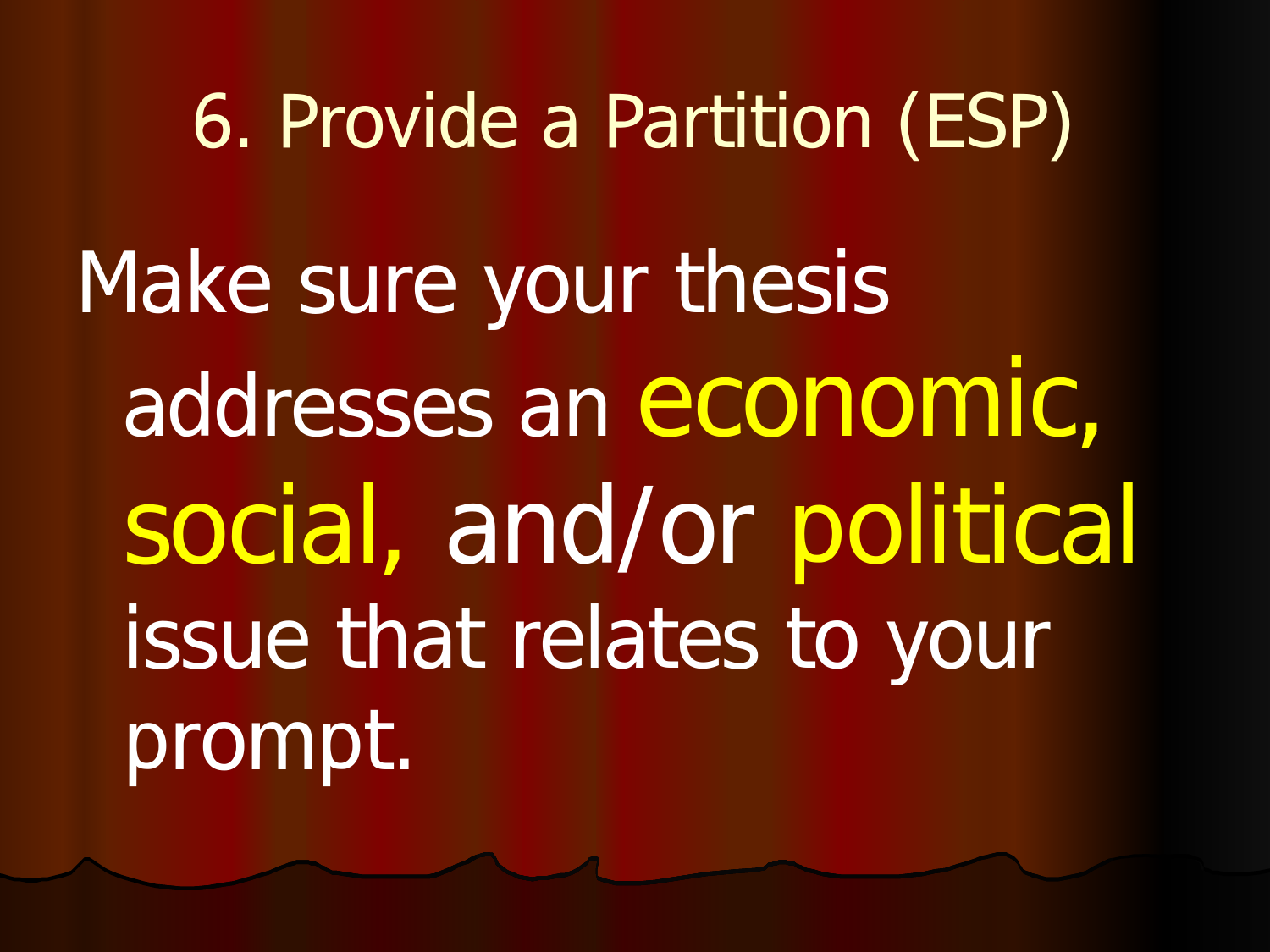

# 6. Provide a Partition (ESP)
Make sure your thesis addresses an economic, social, and/or political issue that relates to your prompt.